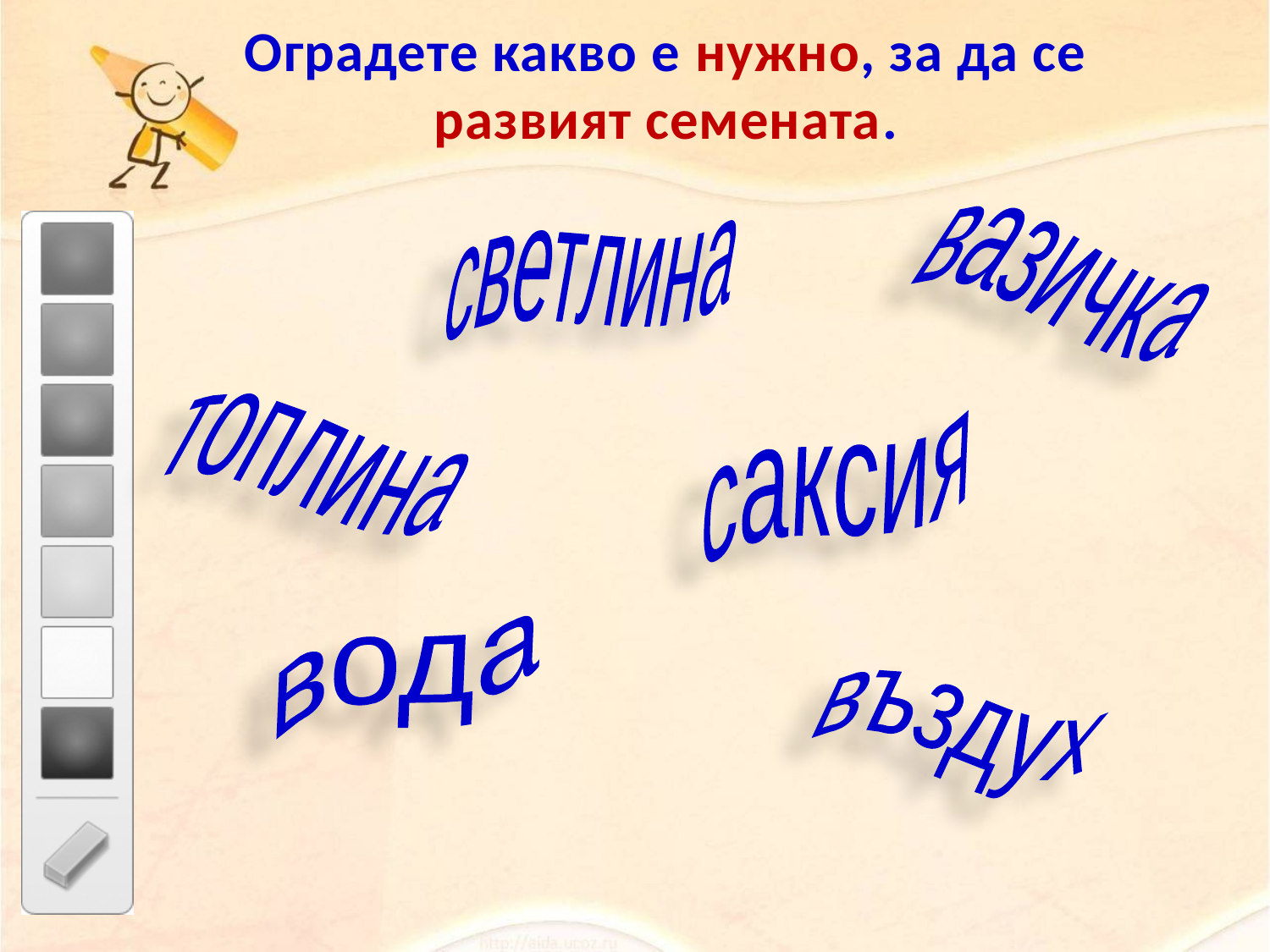

Оградете какво е нужно, за да се развият семената.
светлина
вазичка
топлина
саксия
 вода
въздух